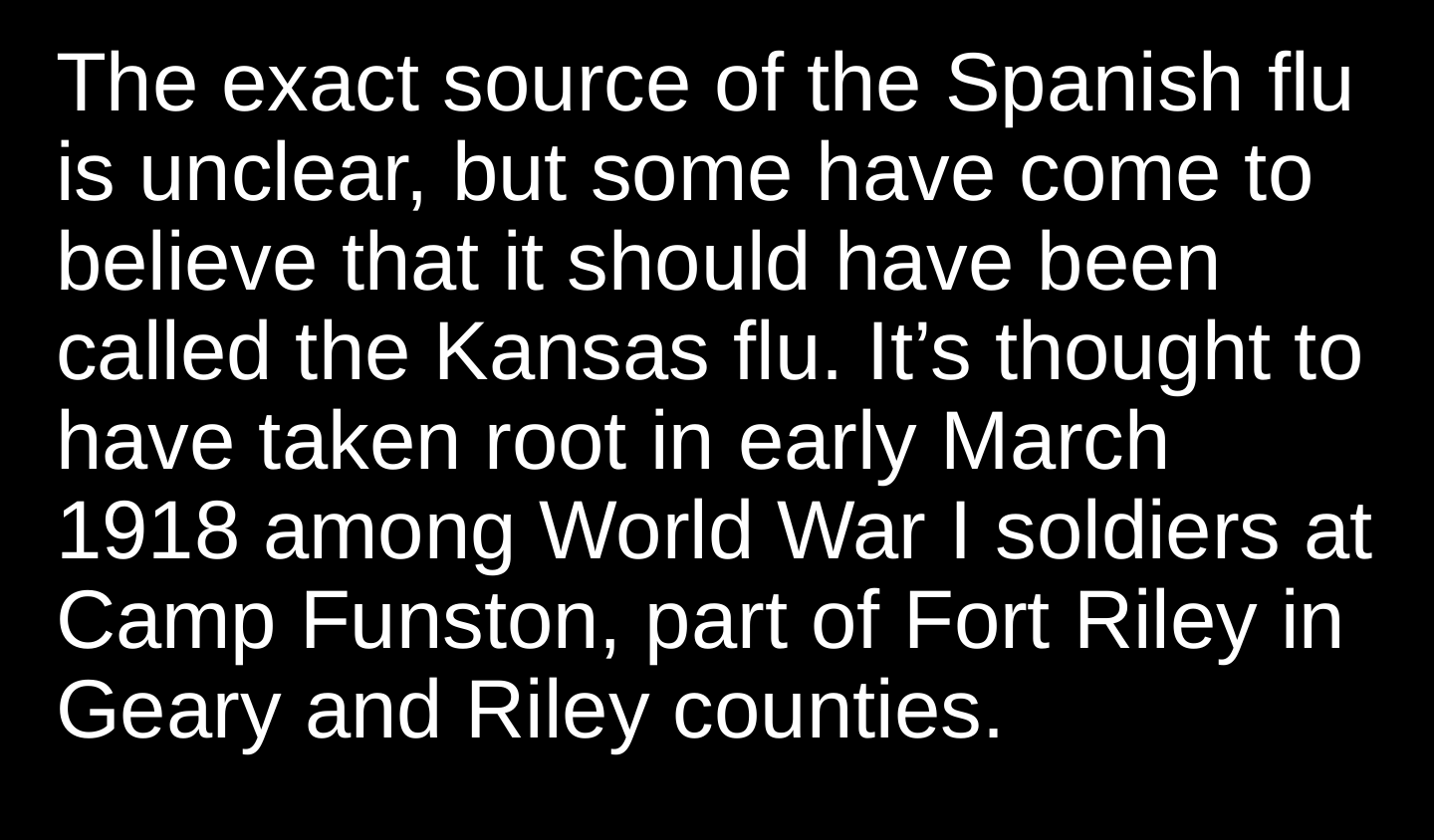

The exact source of the Spanish flu is unclear, but some have come to believe that it should have been called the Kansas flu. It’s thought to have taken root in early March 1918 among World War I soldiers at Camp Funston, part of Fort Riley in Geary and Riley counties.